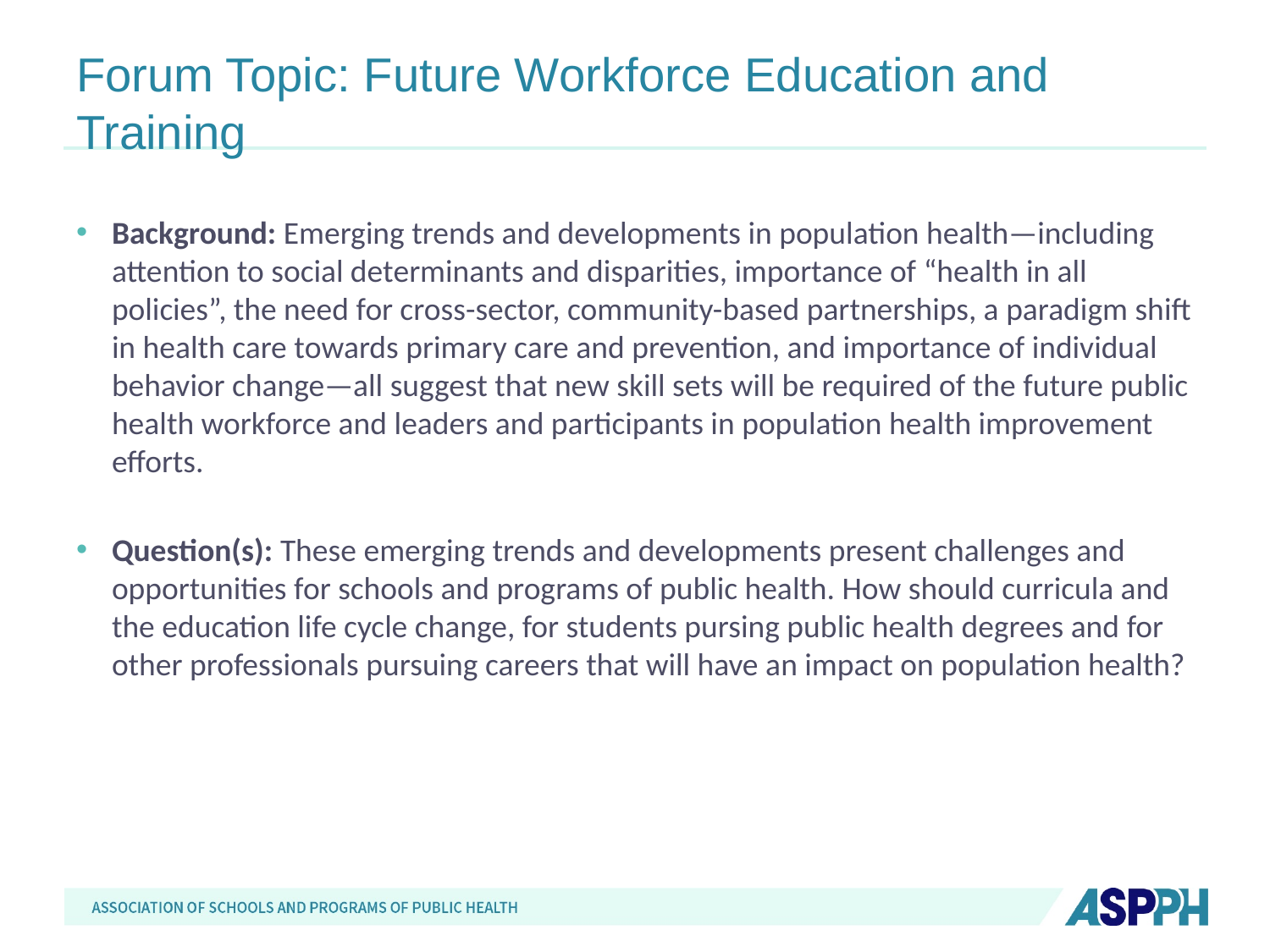

# Forum Topic: Future Workforce Education and Training
Background: Emerging trends and developments in population health—including attention to social determinants and disparities, importance of “health in all policies”, the need for cross-sector, community-based partnerships, a paradigm shift in health care towards primary care and prevention, and importance of individual behavior change—all suggest that new skill sets will be required of the future public health workforce and leaders and participants in population health improvement efforts.

Question(s): These emerging trends and developments present challenges and opportunities for schools and programs of public health. How should curricula and the education life cycle change, for students pursing public health degrees and for other professionals pursuing careers that will have an impact on population health?